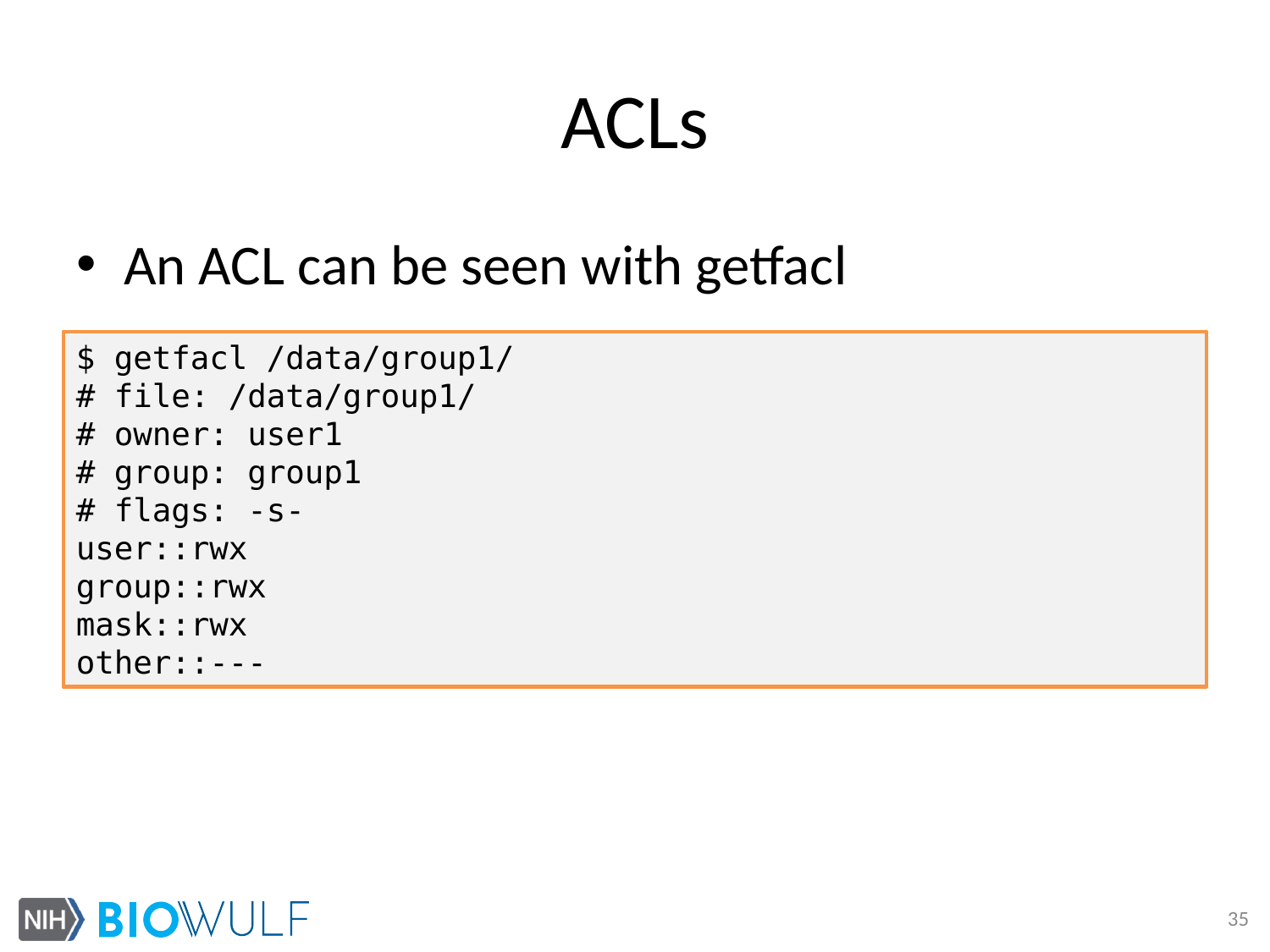

# ACLs
An ACL can be seen with getfacl
$ getfacl /data/group1/
# file: /data/group1/
# owner: user1
# group: group1
# flags: -s-
user::rwx
group::rwx
mask::rwx
other::---
35